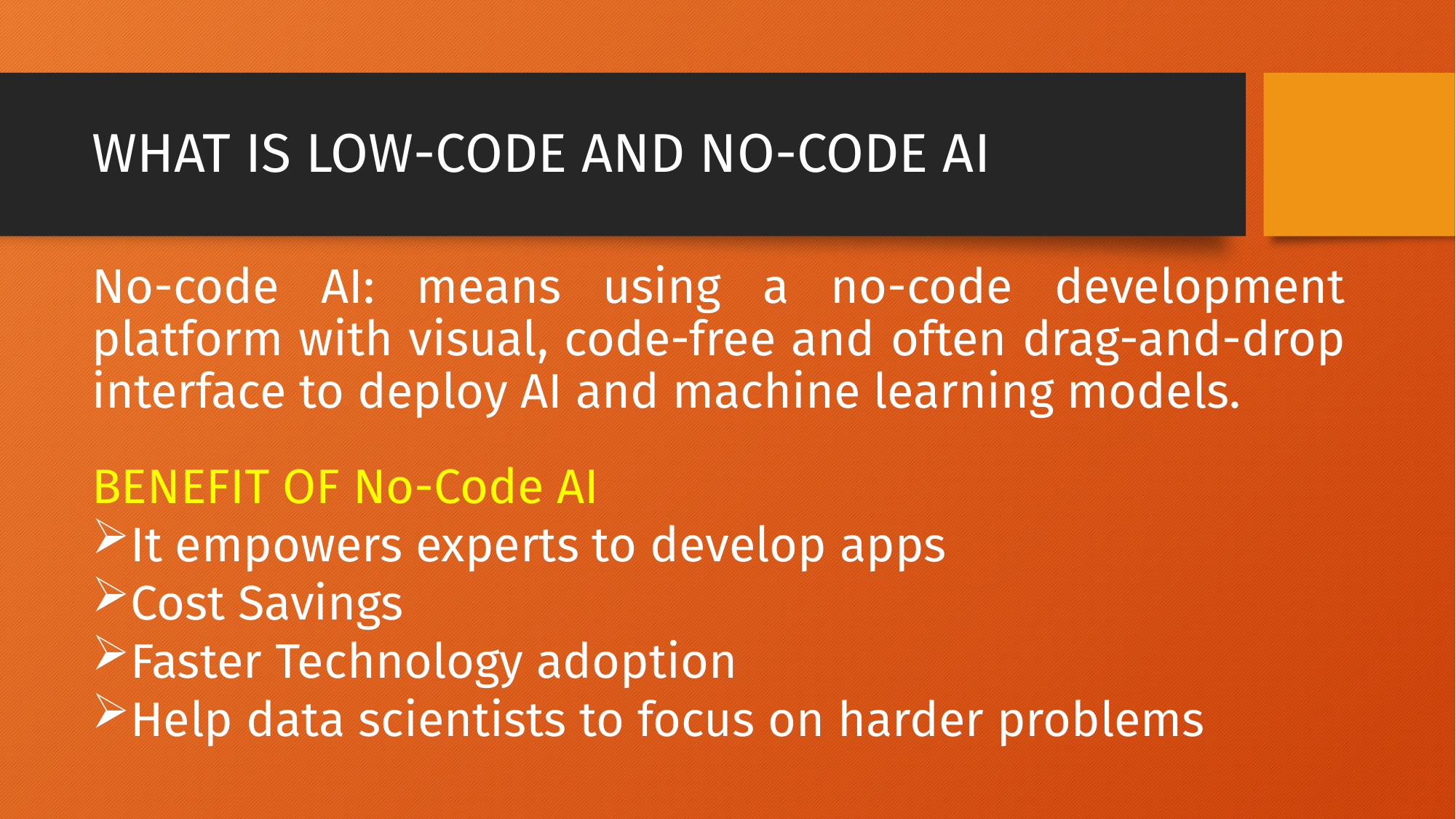

# WHAT IS LOW-CODE AND NO-CODE AI
No-code AI: means using a no-code development platform with visual, code-free and often drag-and-drop interface to deploy AI and machine learning models.

BENEFIT OF No-Code AI
It empowers experts to develop apps
Cost Savings
Faster Technology adoption
Help data scientists to focus on harder problems